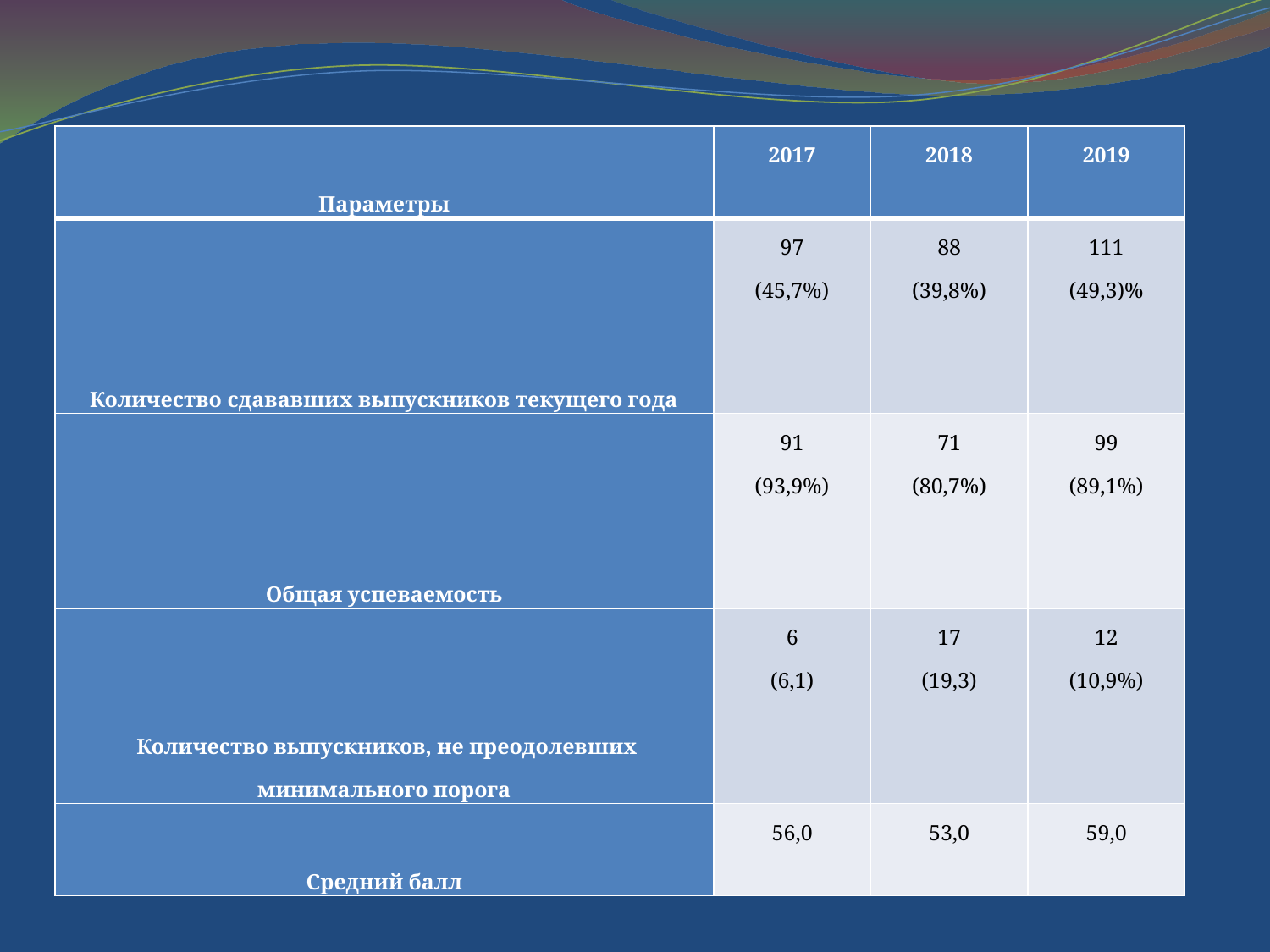

| Параметры | 2017 | 2018 | 2019 |
| --- | --- | --- | --- |
| Количество сдававших выпускников текущего года | 97 (45,7%) | 88 (39,8%) | 111 (49,3)% |
| Общая успеваемость | 91 (93,9%) | 71 (80,7%) | 99 (89,1%) |
| Количество выпускников, не преодолевших минимального порога | 6 (6,1) | 17 (19,3) | 12 (10,9%) |
| Средний балл | 56,0 | 53,0 | 59,0 |
Итоги ЕГЭ по обществознанию за 3 года